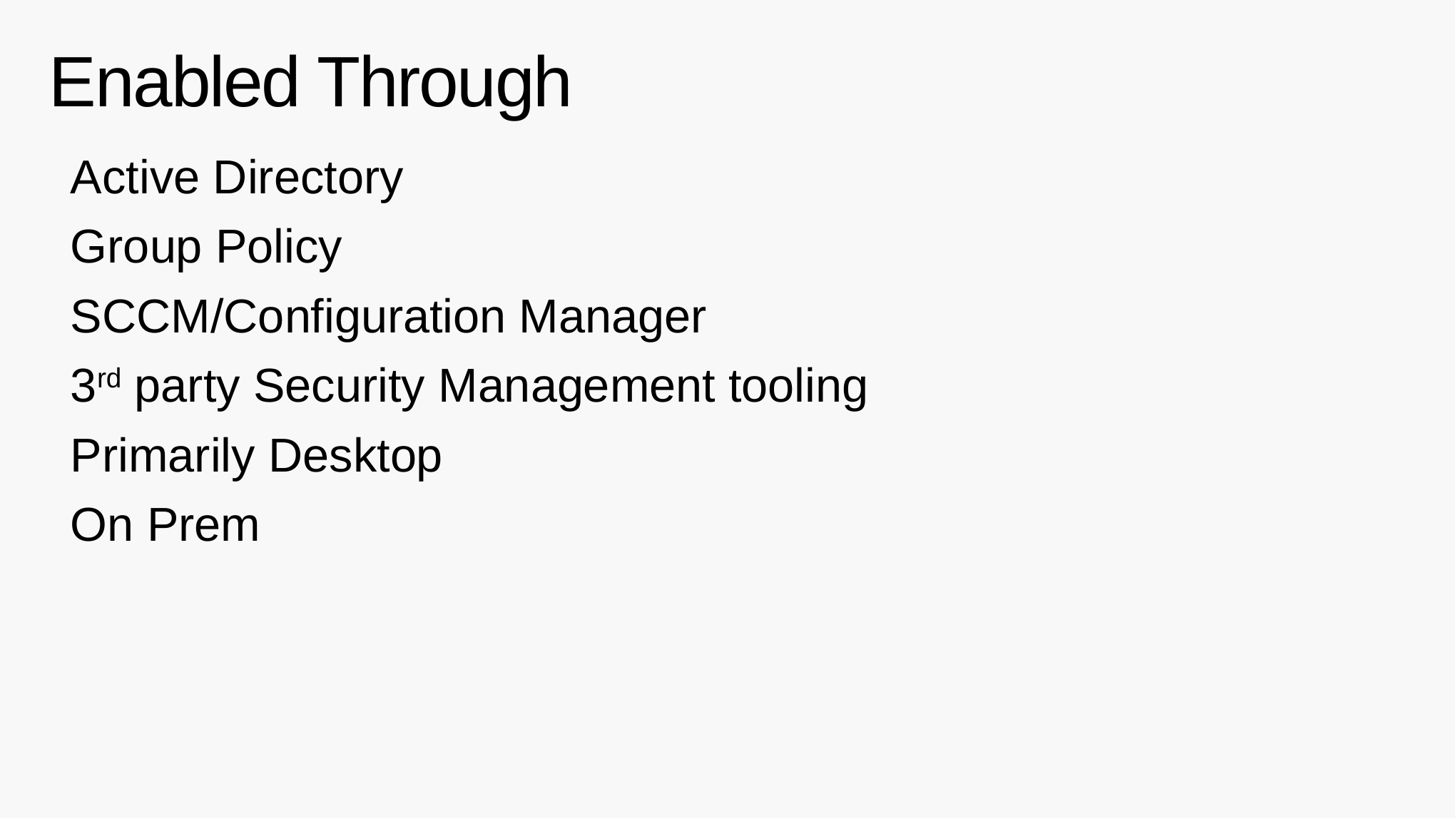

# Enabled Through
Active Directory
Group Policy
SCCM/Configuration Manager
3rd party Security Management tooling
Primarily Desktop
On Prem